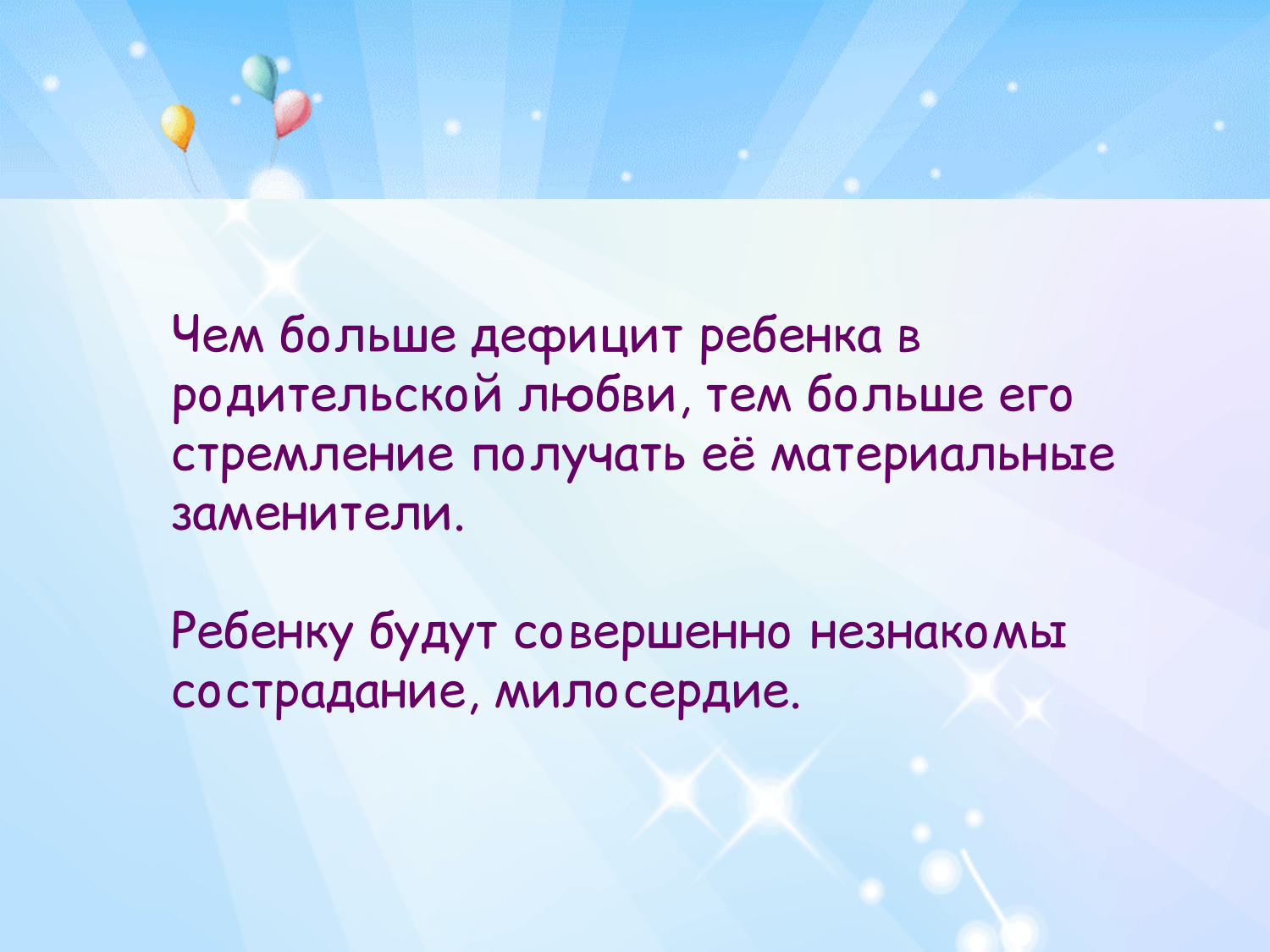

Чем больше дефицит ребенка в родительской любви, тем больше его стремление получать её материальные заменители.

Ребенку будут совершенно незнакомы сострадание, милосердие.